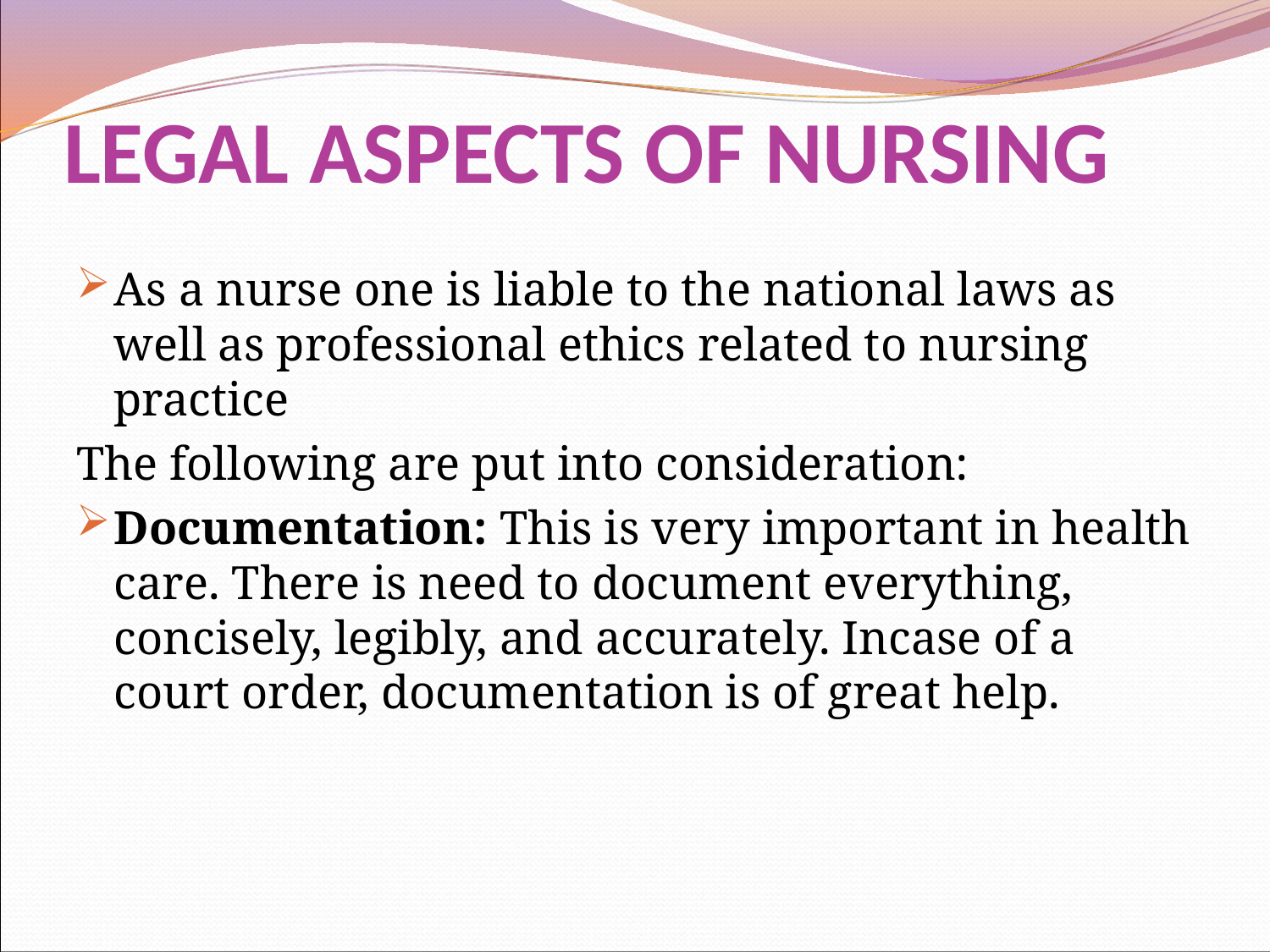

# LEGAL ASPECTS OF NURSING
As a nurse one is liable to the national laws as well as professional ethics related to nursing practice
The following are put into consideration:
Documentation: This is very important in health care. There is need to document everything, concisely, legibly, and accurately. Incase of a court order, documentation is of great help.